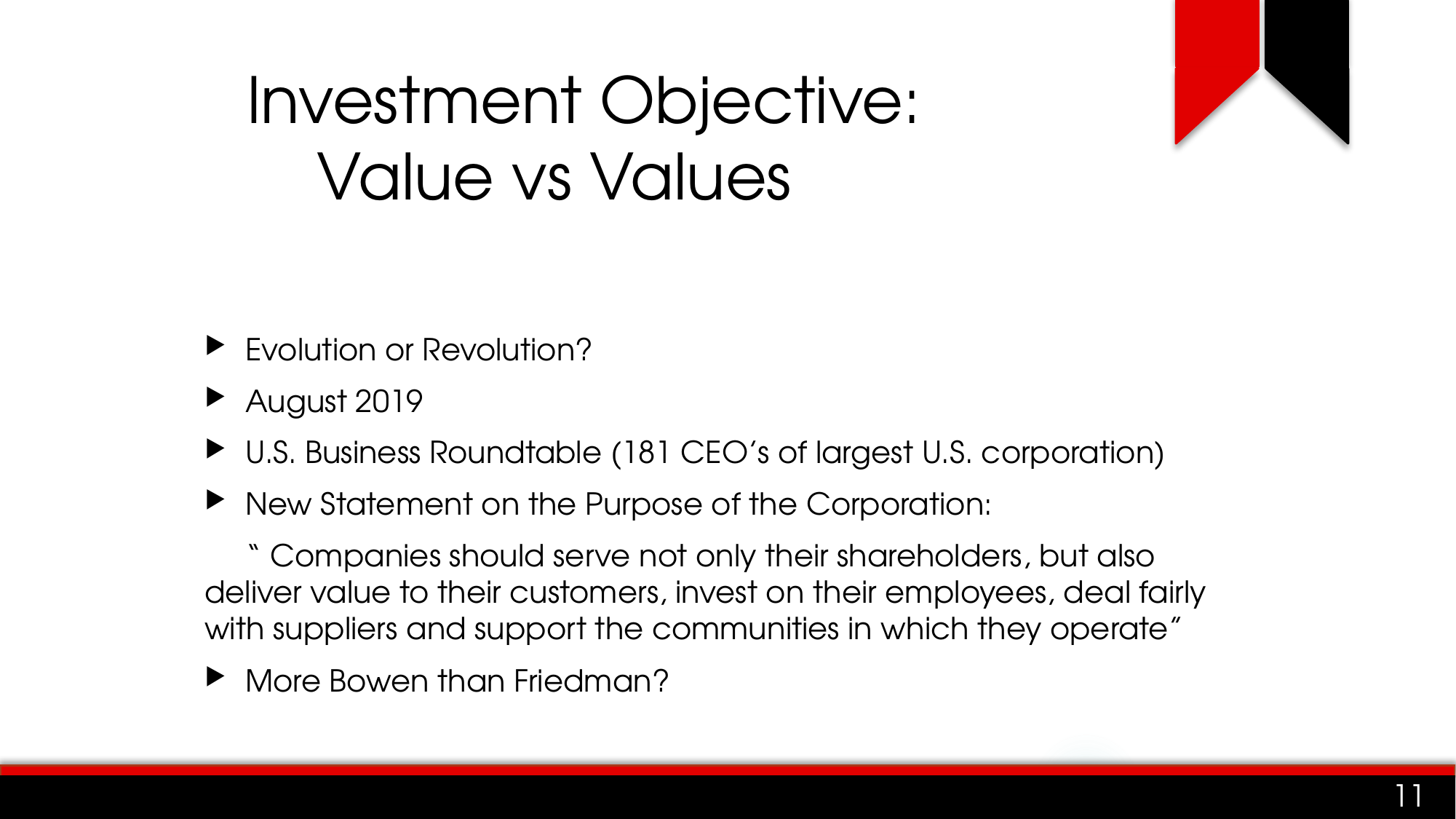

# Investment Objective: Value vs Values

Evolution or Revolution?
August 2019
U.S. Business Roundtable (181 CEO’s of largest U.S. corporation)
New Statement on the Purpose of the Corporation:
     “ Companies should serve not only their shareholders, but also   deliver value to their customers, invest on their employees, deal fairly with suppliers and support the communities in which they operate”
More Bowen than Friedman?